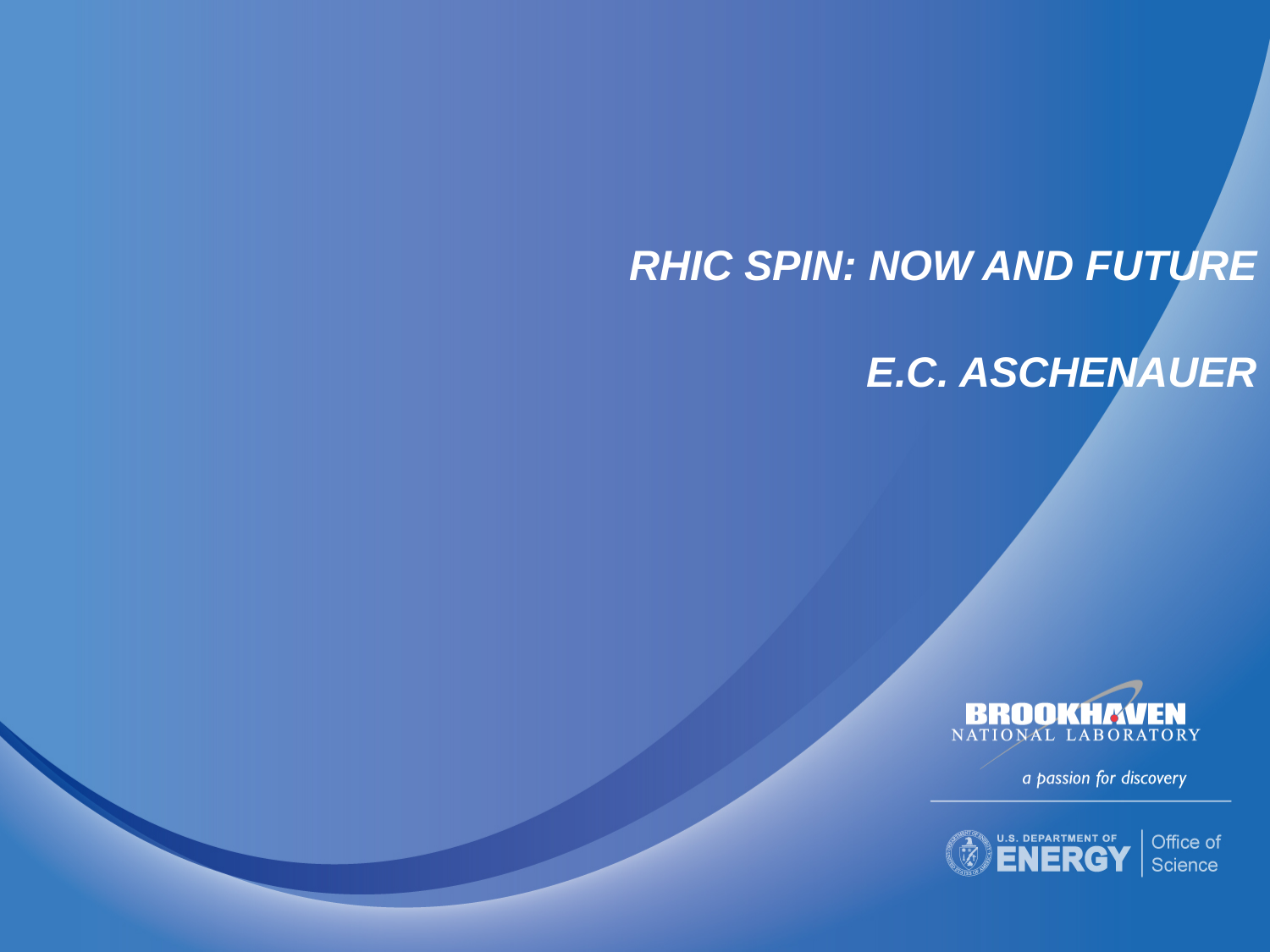

# RHIC Spin: now and future
E.C. Aschenauer